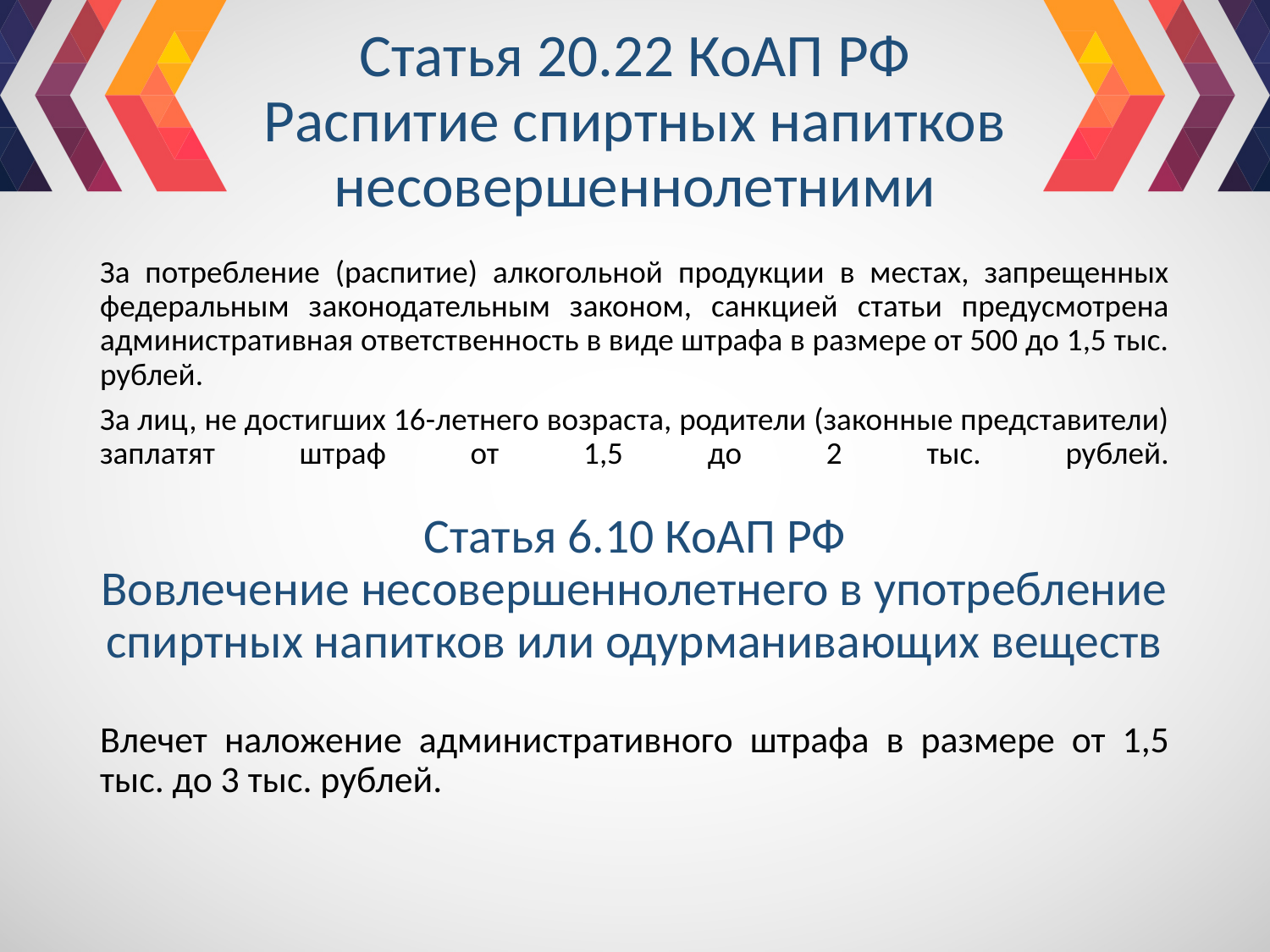

# Статья 20.22 КоАП РФ Распитие спиртных напитков несовершеннолетними
За потребление (распитие) алкогольной продукции в местах, запрещенных федеральным законодательным законом, санкцией статьи предусмотрена административная ответственность в виде штрафа в размере от 500 до 1,5 тыс. рублей.
За лиц, не достигших 16-летнего возраста, родители (законные представители) заплатят штраф от 1,5 до 2 тыс. рублей.
Статья 6.10 КоАП РФ
Вовлечение несовершеннолетнего в употребление спиртных напитков или одурманивающих веществ
Влечет наложение административного штрафа в размере от 1,5 тыс. до 3 тыс. рублей.